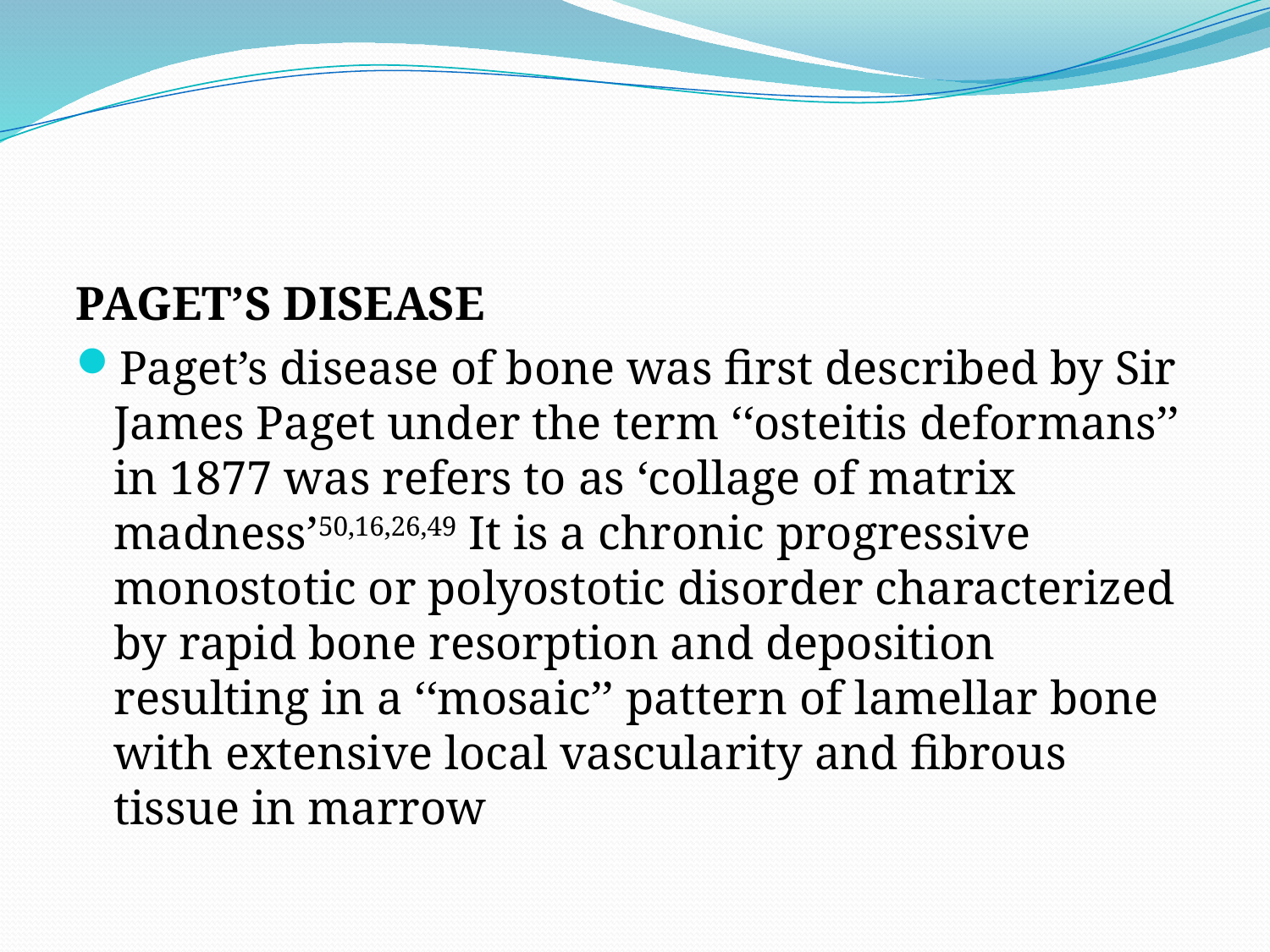

#
PAGET’S DISEASE
Paget’s disease of bone was first described by Sir James Paget under the term ‘‘osteitis deformans’’ in 1877 was refers to as ‘collage of matrix madness’50,16,26,49 It is a chronic progressive monostotic or polyostotic disorder characterized by rapid bone resorption and deposition resulting in a ‘‘mosaic’’ pattern of lamellar bone with extensive local vascularity and fibrous tissue in marrow